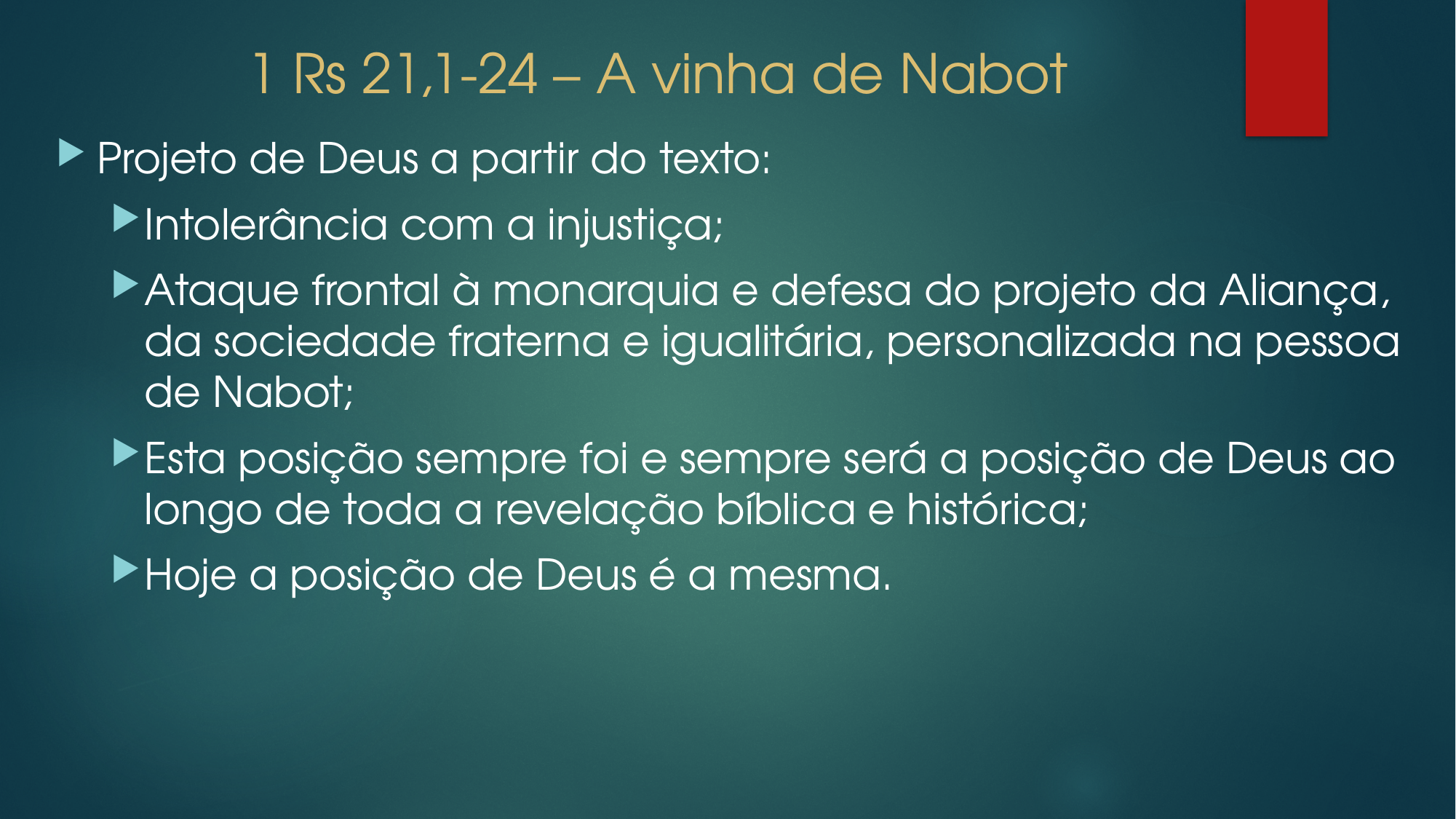

# 1 Rs 21,1-24 – A vinha de Nabot
Projeto de Deus a partir do texto:
Intolerância com a injustiça;
Ataque frontal à monarquia e defesa do projeto da Aliança, da sociedade fraterna e igualitária, personalizada na pessoa de Nabot;
Esta posição sempre foi e sempre será a posição de Deus ao longo de toda a revelação bíblica e histórica;
Hoje a posição de Deus é a mesma.